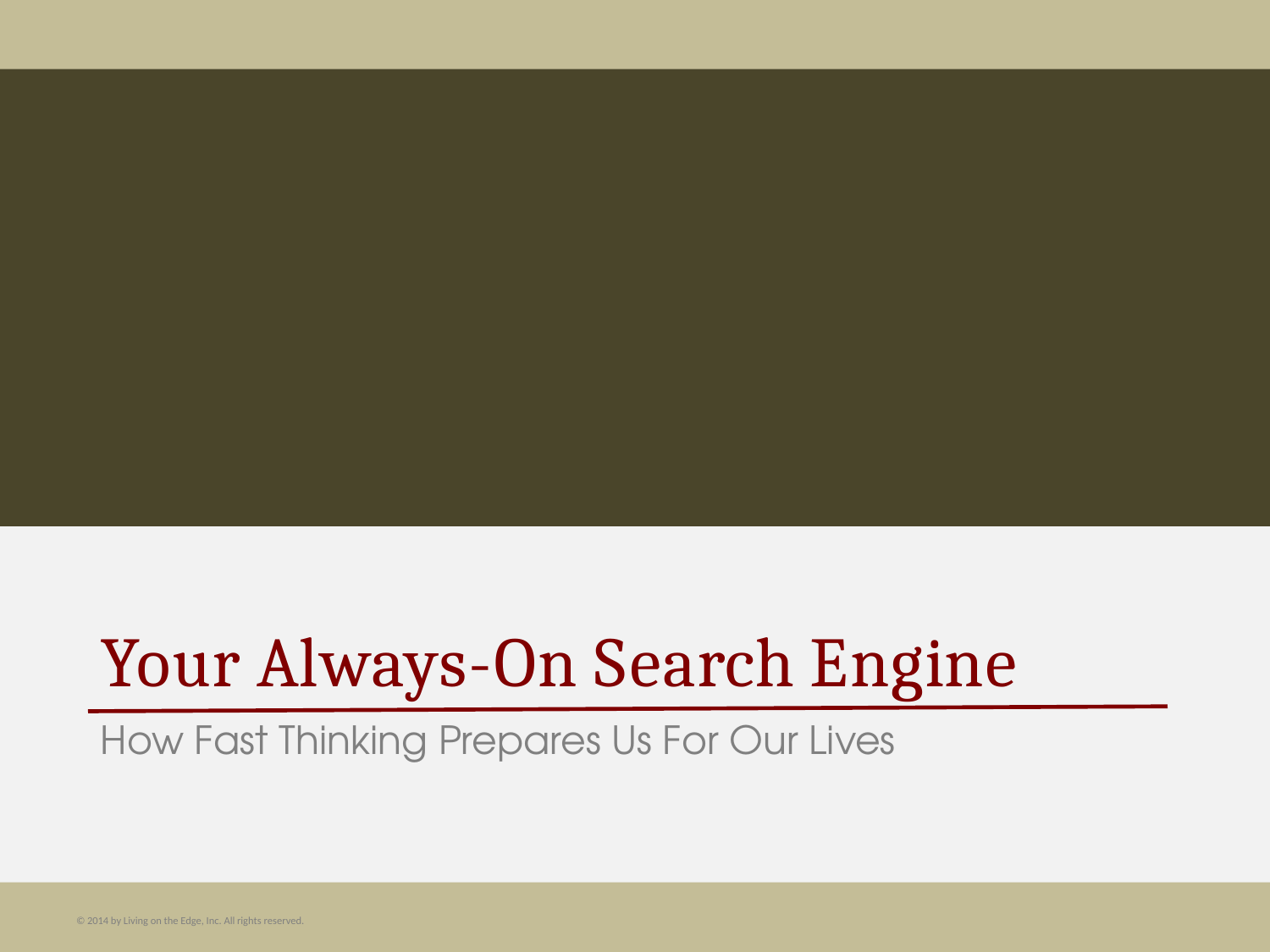

# Your Always-On Search Engine
How Fast Thinking Prepares Us For Our Lives
© 2014 by Living on the Edge, Inc. All rights reserved.